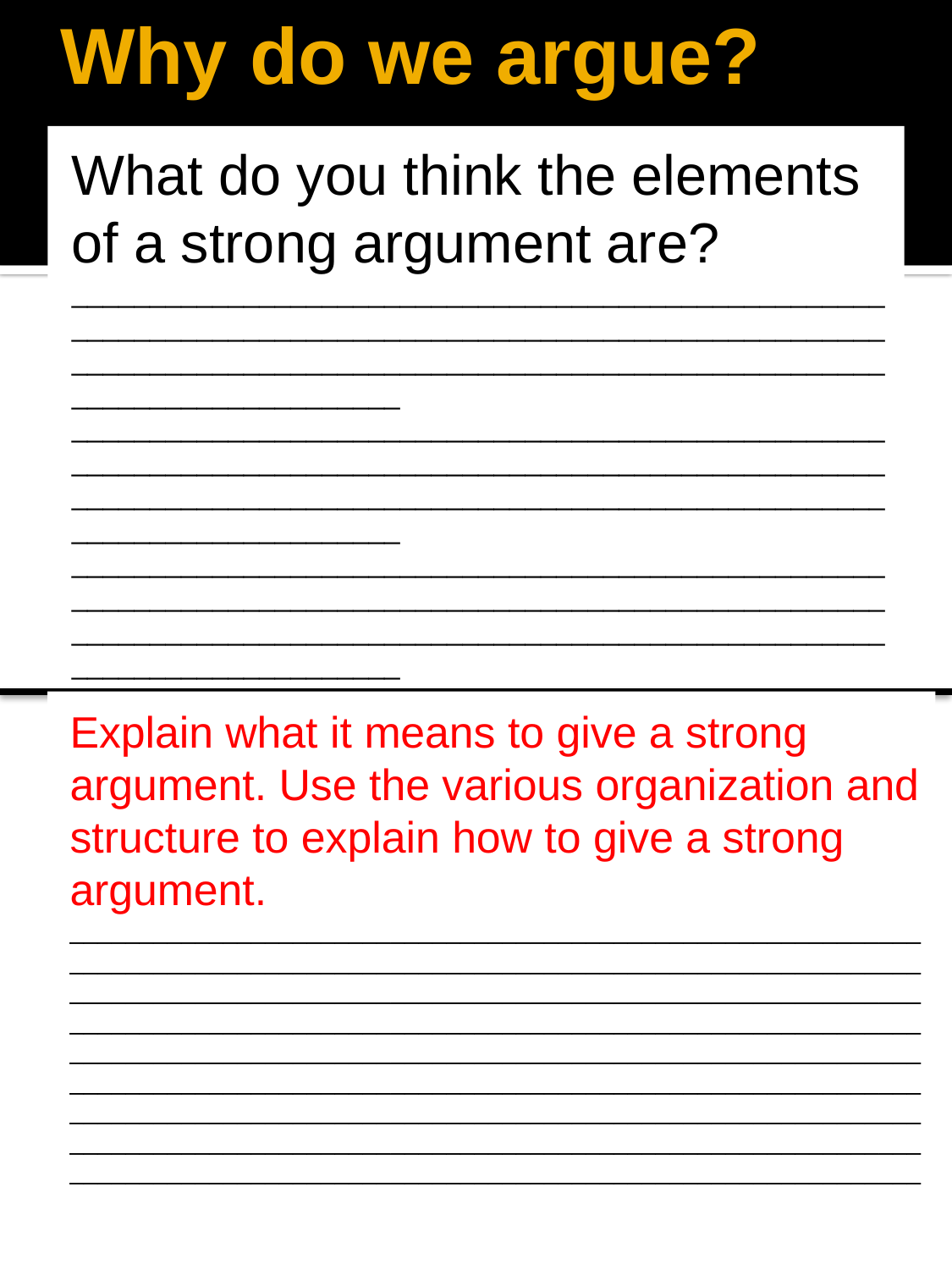

# Why do we argue?
What do you think the elements of a strong argument are?
_________________________________________________________________________________________________________________________________________________________________________________
_________________________________________________________________________________________________________________________________________________________________________________
_________________________________________________________________________________________________________________________________________________________________________________
_________________________________________________________________________________________________________________________________________________________________________________

Explain what it means to give a strong argument. Use the various organization and structure to explain how to give a strong argument.
_______________________________________________________________________________________________________________________________________________________________________________________
_______________________________________________________________________________________________________________________________________________________________________________________
_______________________________________________________________________________________________________________________________________________________________________________________